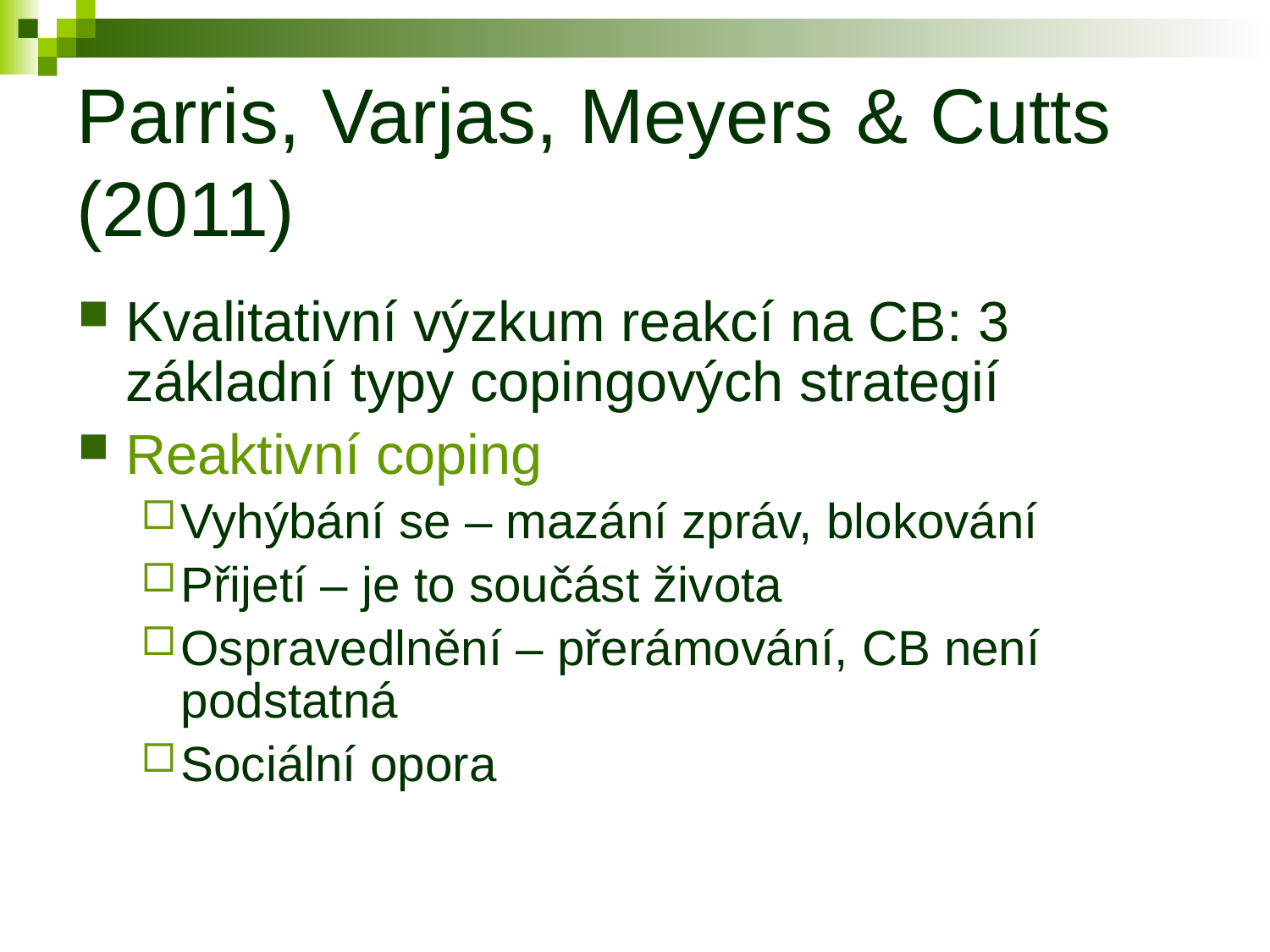

# Parris, Varjas, Meyers & Cutts (2011)
Kvalitativní výzkum reakcí na CB: 3 základní typy copingových strategií
Reaktivní coping
Vyhýbání se – mazání zpráv, blokování
Přijetí – je to součást života
Ospravedlnění – přerámování, CB není podstatná
Sociální opora